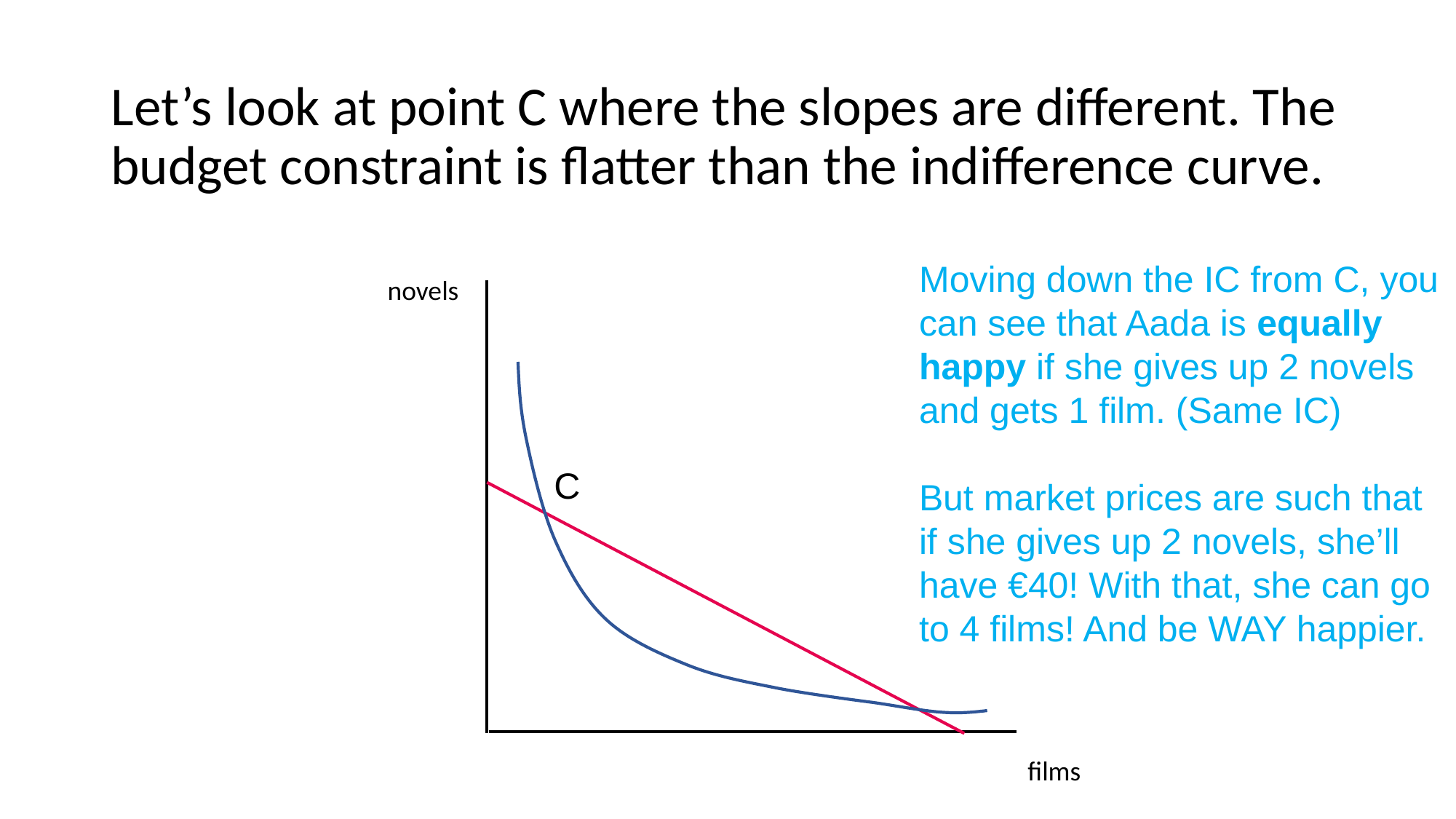

# Let’s look at point C where the slopes are different. The budget constraint is flatter than the indifference curve.
Moving down the IC from C, you can see that Aada is equally happy if she gives up 2 novels and gets 1 film. (Same IC)

But market prices are such that if she gives up 2 novels, she’ll have €40! With that, she can go to 4 films! And be WAY happier.
novels

C
films